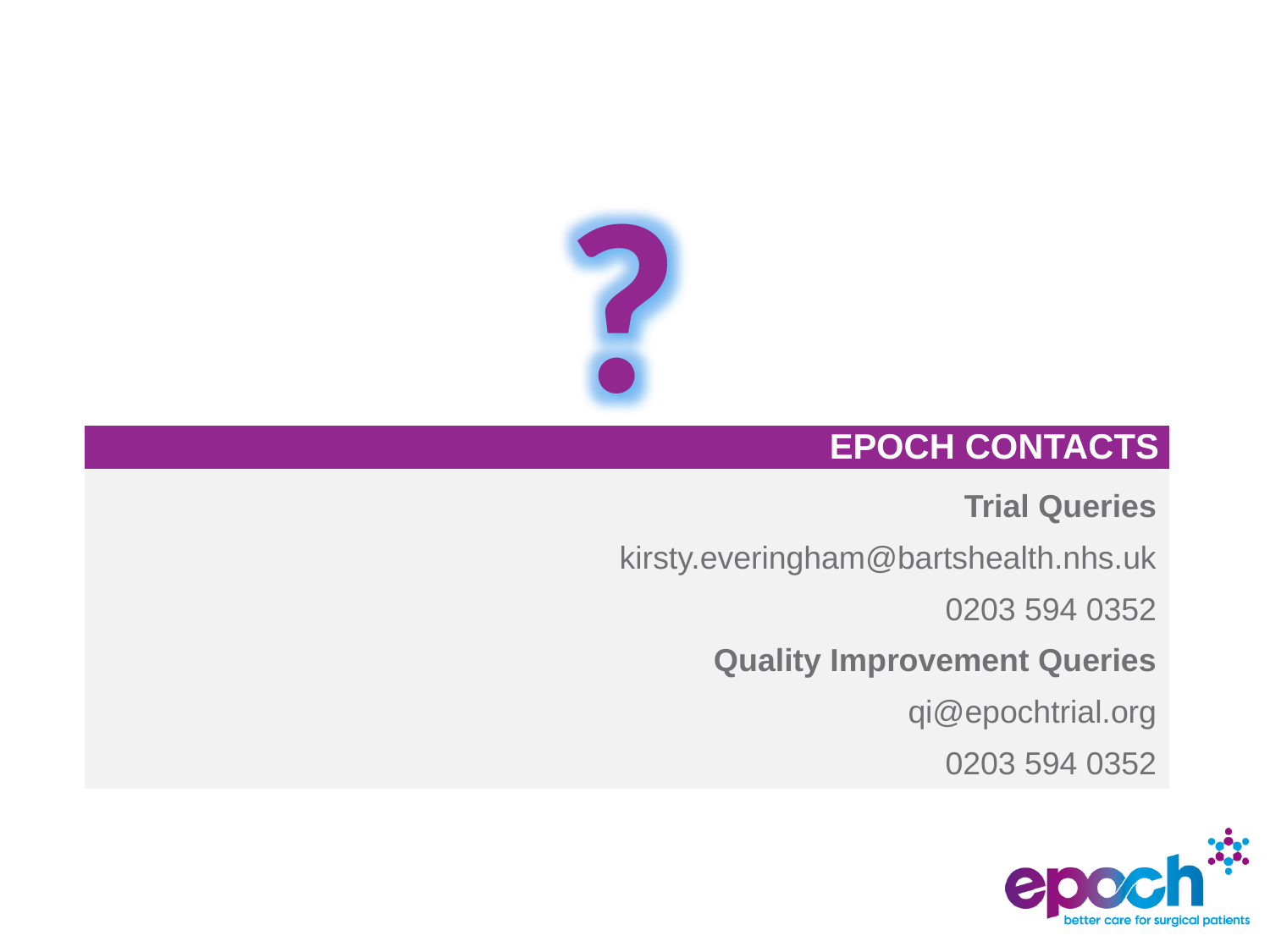

?
| EPOCH Contacts |
| --- |
| Trial Queries kirsty.everingham@bartshealth.nhs.uk 0203 594 0352 Quality Improvement Queries qi@epochtrial.org 0203 594 0352 |